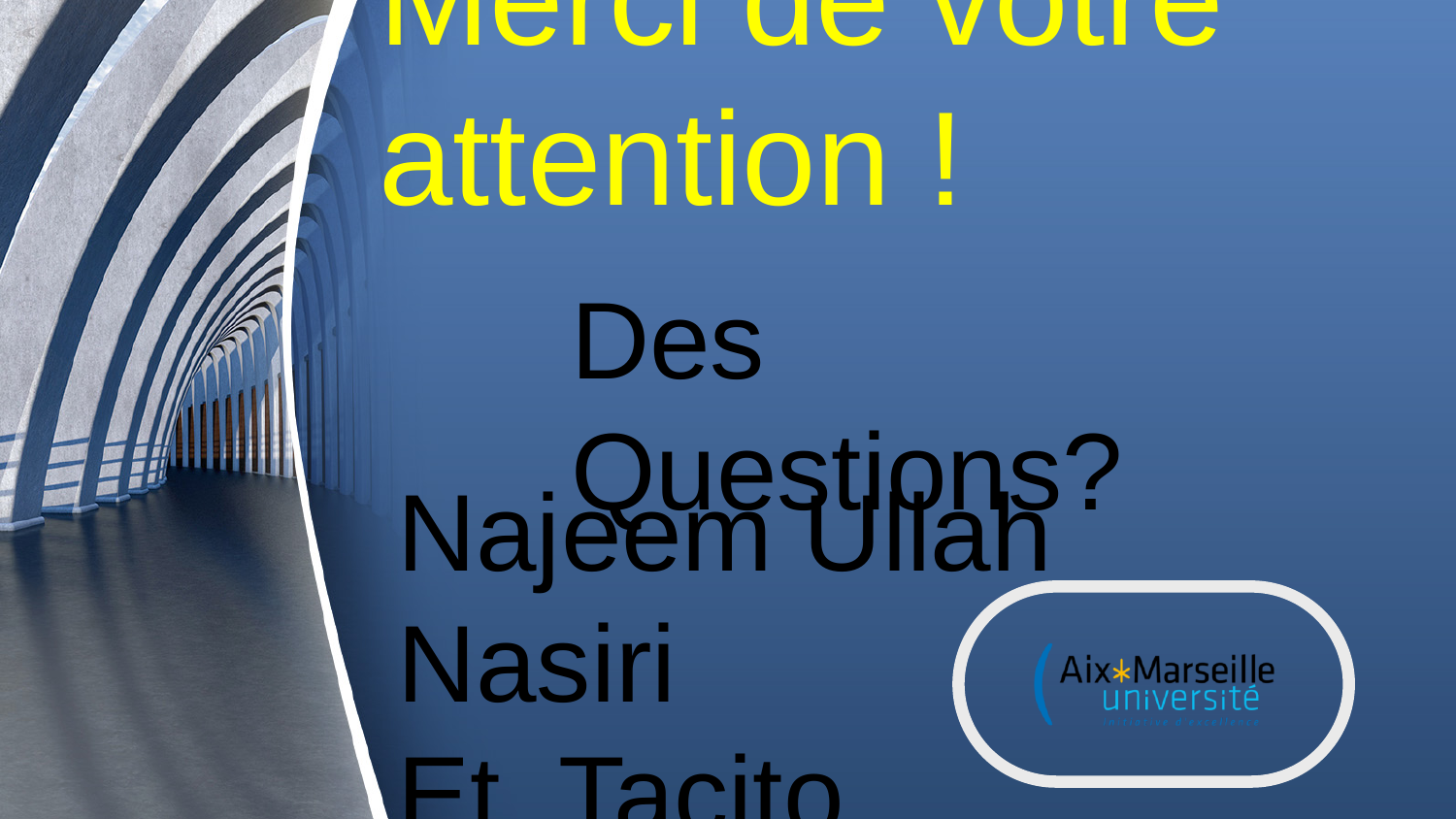

Merci de votre attention !
Des Questions?
Najeem Ullah Nasiri
Et  Tacito